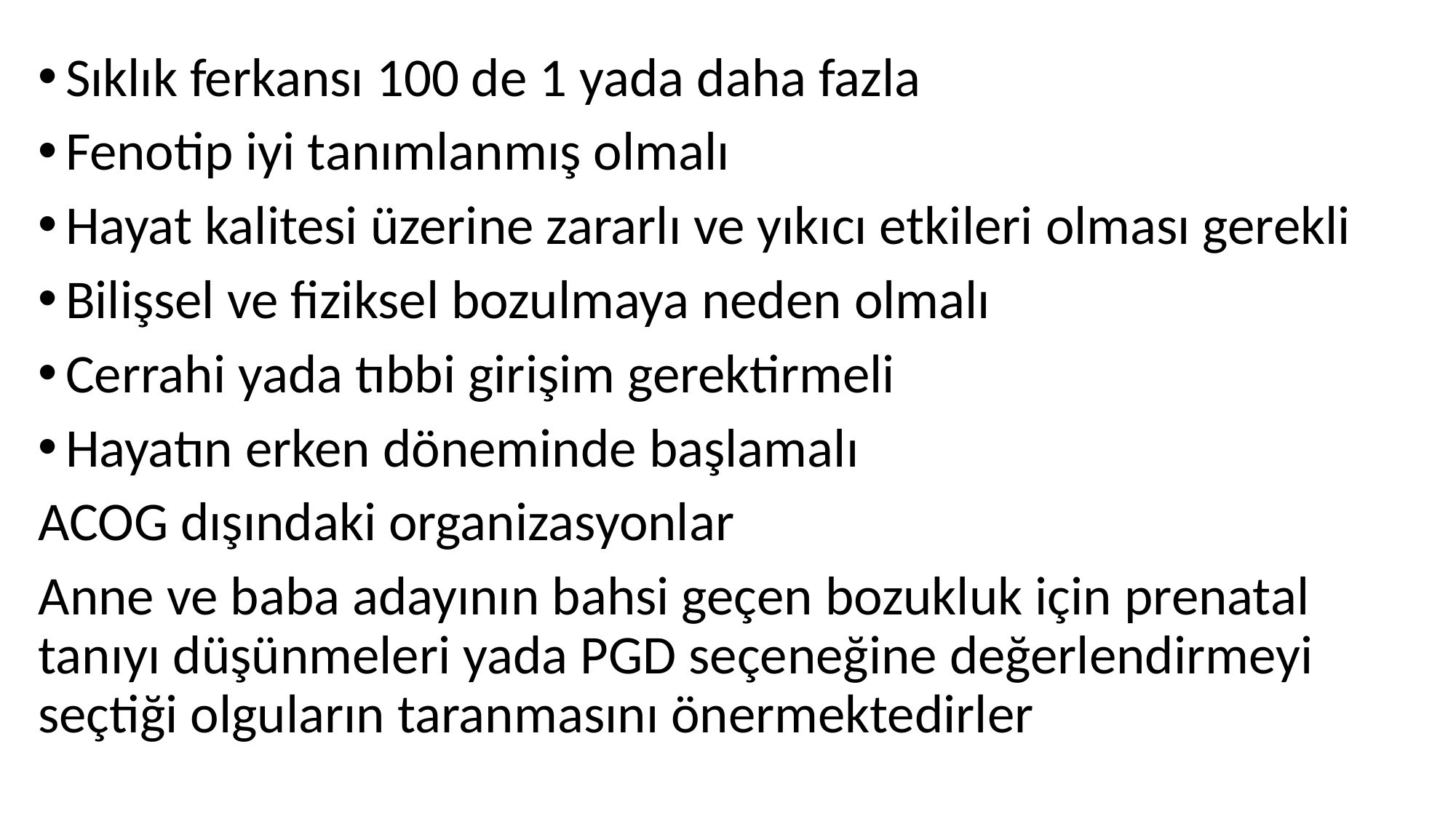

Sıklık ferkansı 100 de 1 yada daha fazla
Fenotip iyi tanımlanmış olmalı
Hayat kalitesi üzerine zararlı ve yıkıcı etkileri olması gerekli
Bilişsel ve fiziksel bozulmaya neden olmalı
Cerrahi yada tıbbi girişim gerektirmeli
Hayatın erken döneminde başlamalı
ACOG dışındaki organizasyonlar
Anne ve baba adayının bahsi geçen bozukluk için prenatal tanıyı düşünmeleri yada PGD seçeneğine değerlendirmeyi  seçtiği olguların taranmasını önermektedirler